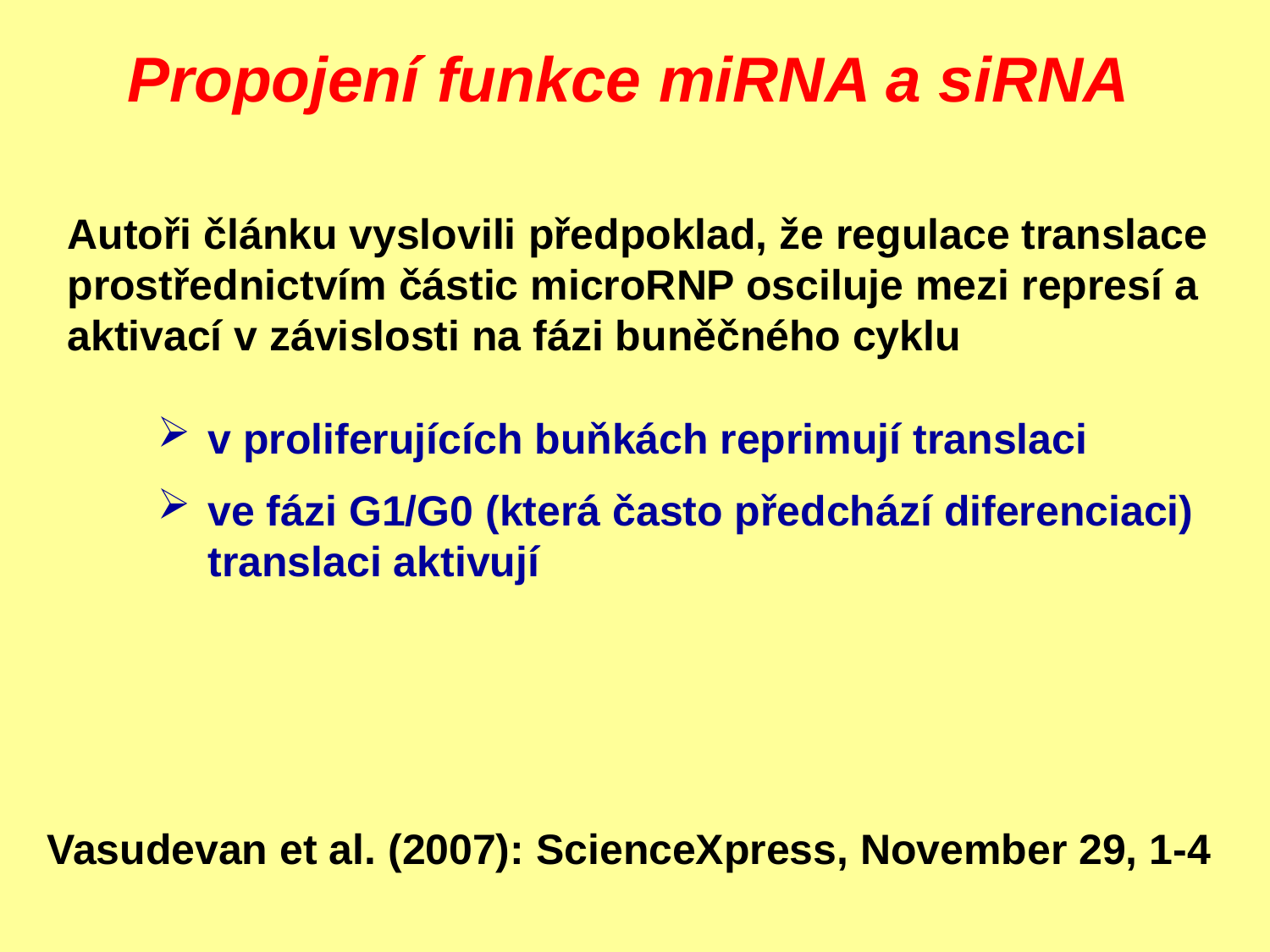

# Propojení funkce miRNA a siRNA
Autoři článku vyslovili předpoklad, že regulace translace prostřednictvím částic microRNP osciluje mezi represí a aktivací v závislosti na fázi buněčného cyklu
v proliferujících buňkách reprimují translaci
ve fázi G1/G0 (která často předchází diferenciaci) translaci aktivují
Vasudevan et al. (2007): ScienceXpress, November 29, 1-4